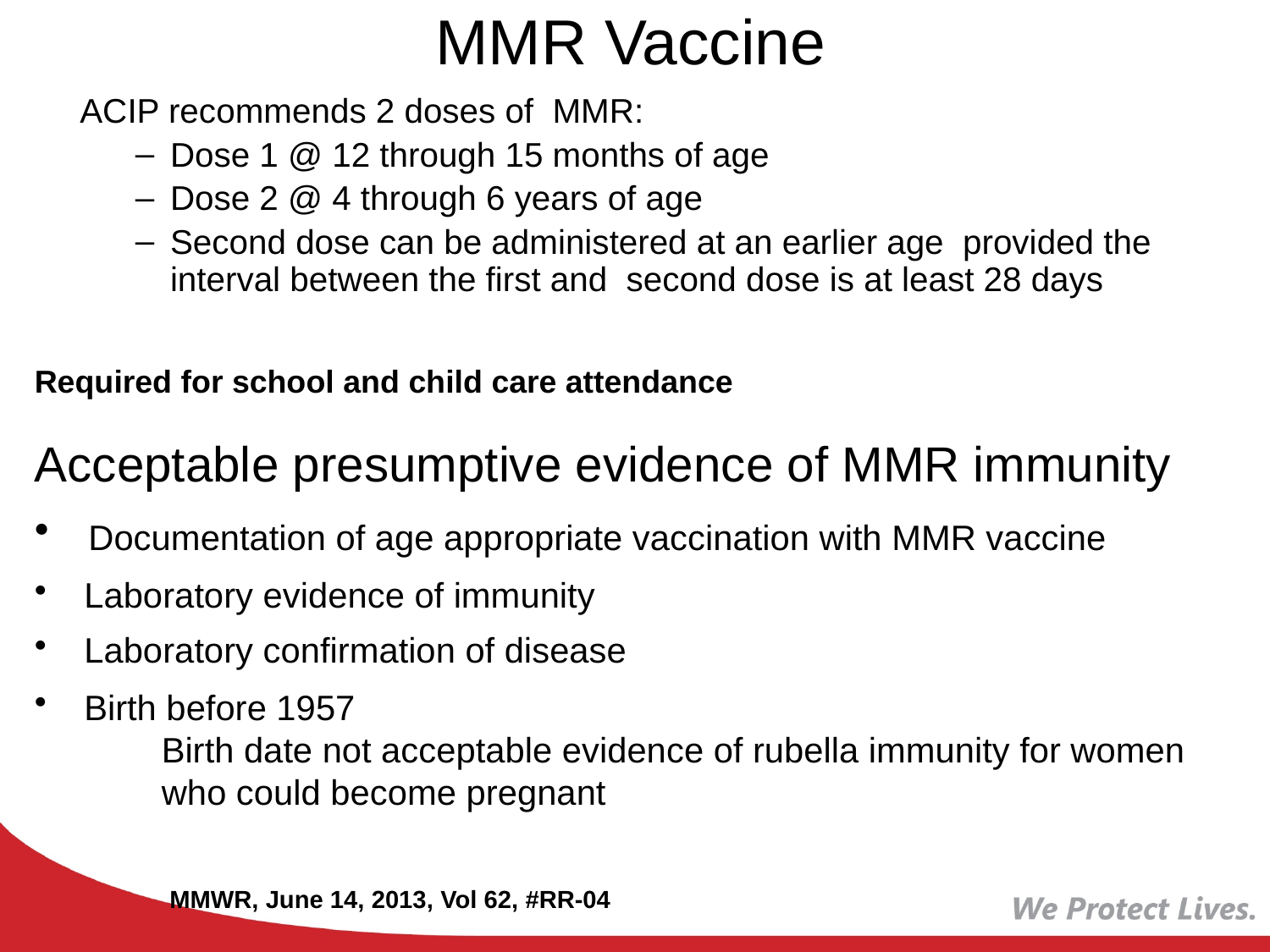

MMR Vaccine
ACIP recommends 2 doses of  MMR:
Dose 1 @ 12 through 15 months of age
Dose 2 @ 4 through 6 years of age
Second dose can be administered at an earlier age  provided the  interval between the first and  second dose is at least 28 days
Required for school and child care attendance
Acceptable presumptive evidence of MMR immunity
  Documentation of age appropriate vaccination with MMR vaccine
  Laboratory evidence of immunity
  Laboratory confirmation of disease
  Birth before 1957
   	Birth date not acceptable evidence of rubella immunity for women  	who could become pregnant

MMWR, June 14, 2013, Vol 62, #RR-04